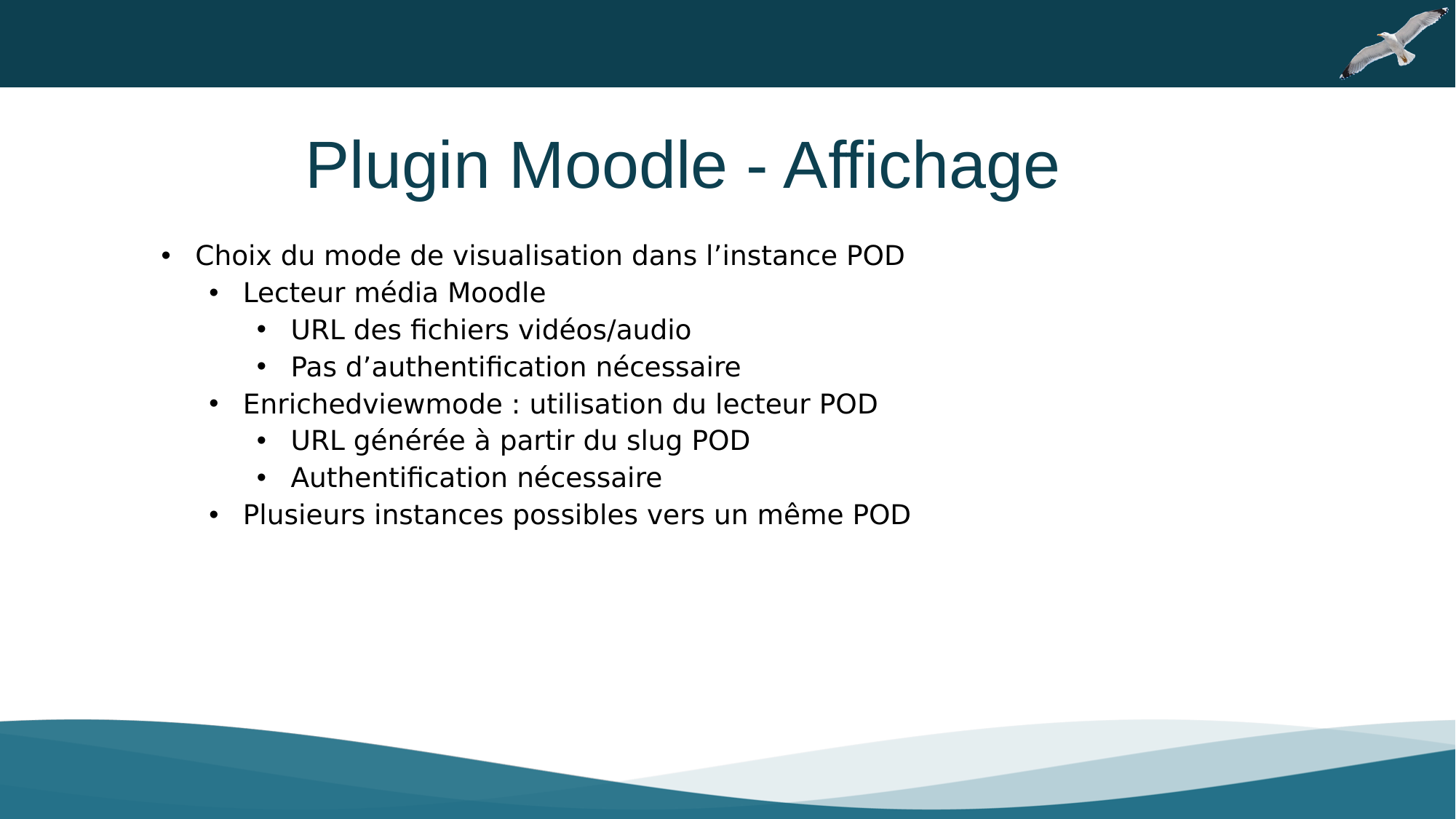

Plugin Moodle - Affichage
Choix du mode de visualisation dans l’instance POD
Lecteur média Moodle
URL des fichiers vidéos/audio
Pas d’authentification nécessaire
Enrichedviewmode : utilisation du lecteur POD
URL générée à partir du slug POD
Authentification nécessaire
Plusieurs instances possibles vers un même POD